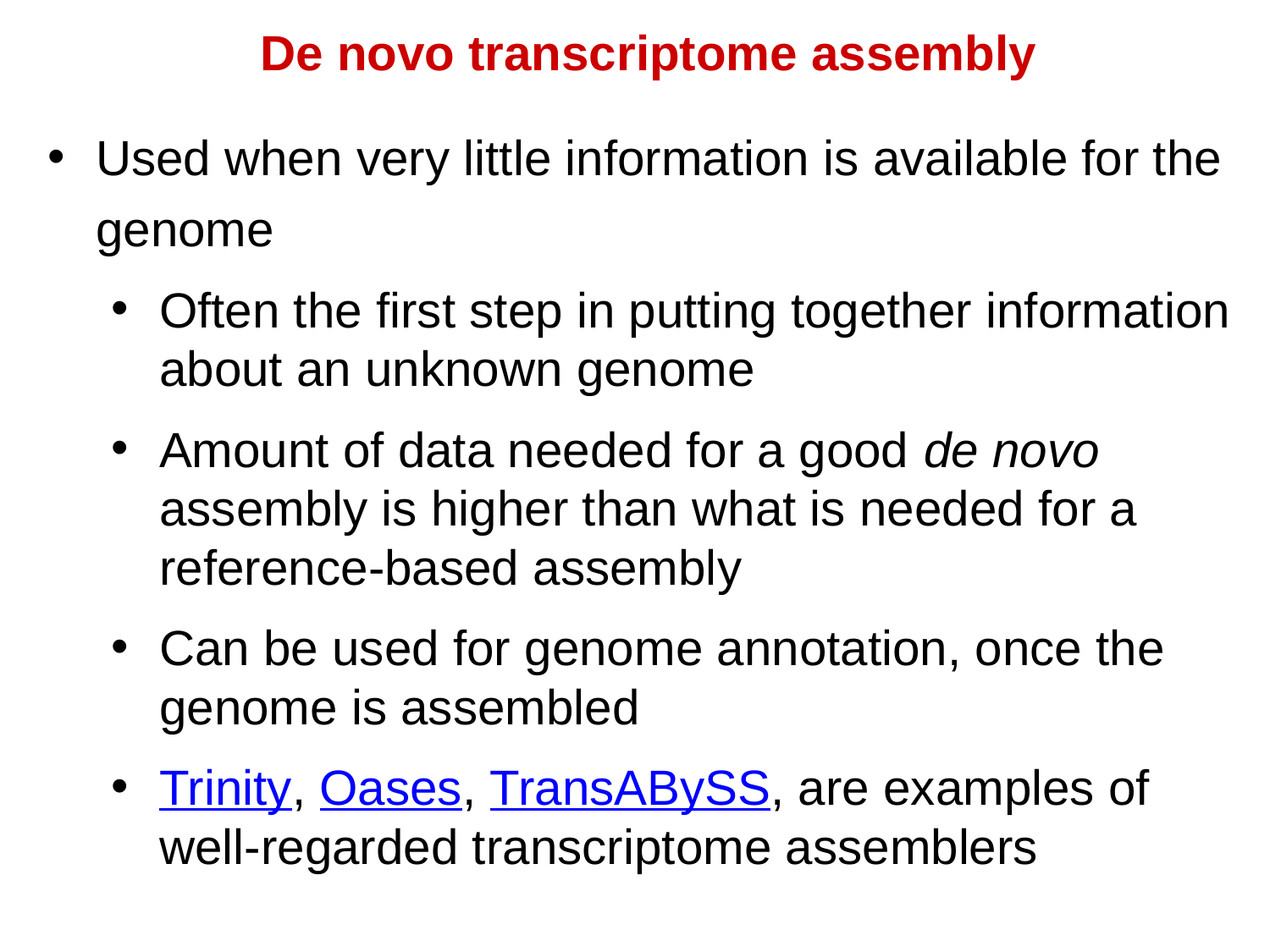

De novo transcriptome assembly
Used when very little information is available for the genome
Often the first step in putting together information about an unknown genome
Amount of data needed for a good de novo assembly is higher than what is needed for a reference-based assembly
Can be used for genome annotation, once the genome is assembled
Trinity, Oases, TransABySS, are examples of well-regarded transcriptome assemblers